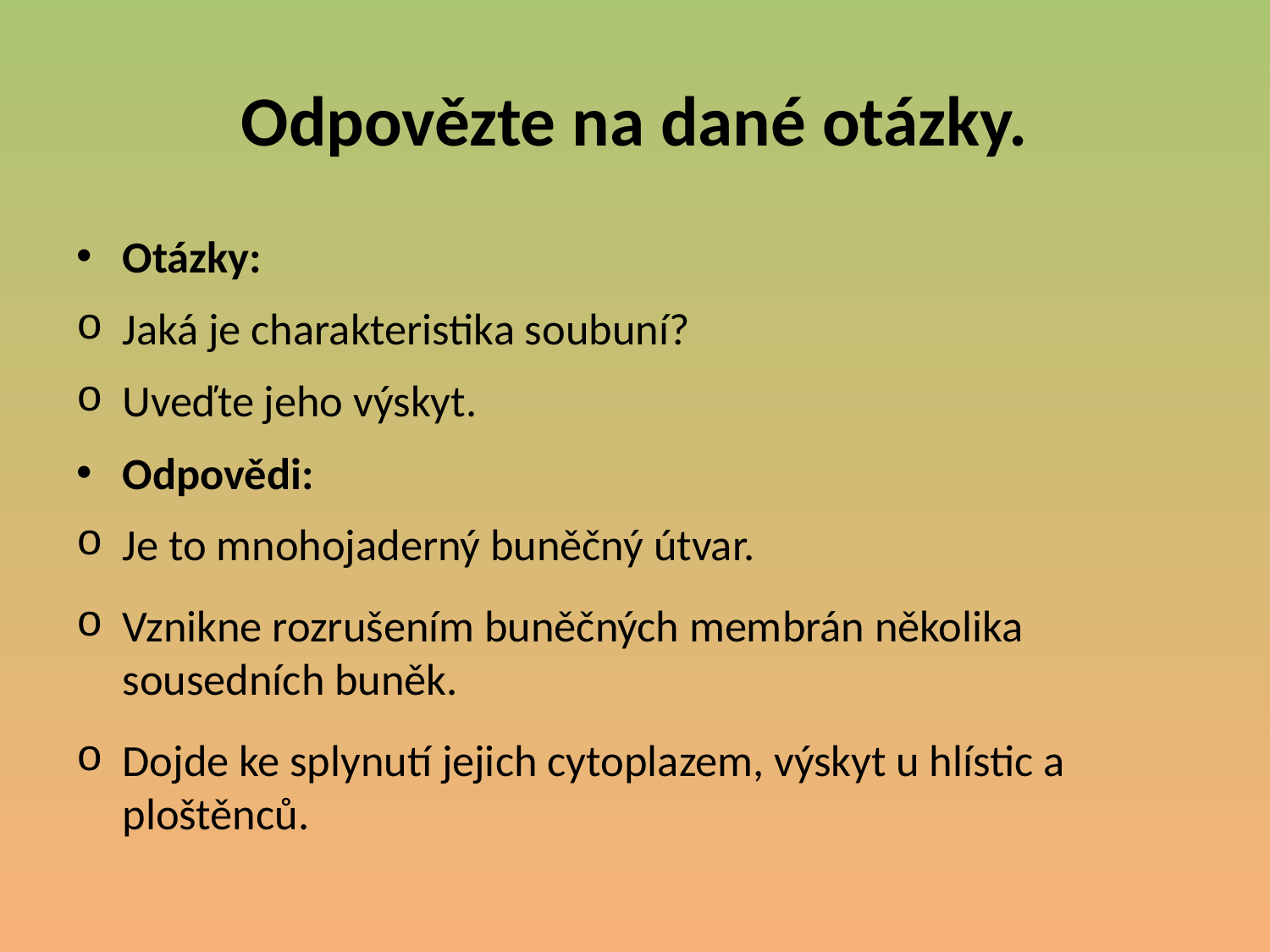

# Odpovězte na dané otázky.
Otázky:
Jaká je charakteristika soubuní?
Uveďte jeho výskyt.
Odpovědi:
Je to mnohojaderný buněčný útvar.
Vznikne rozrušením buněčných membrán několika sousedních buněk.
Dojde ke splynutí jejich cytoplazem, výskyt u hlístic a ploštěnců.